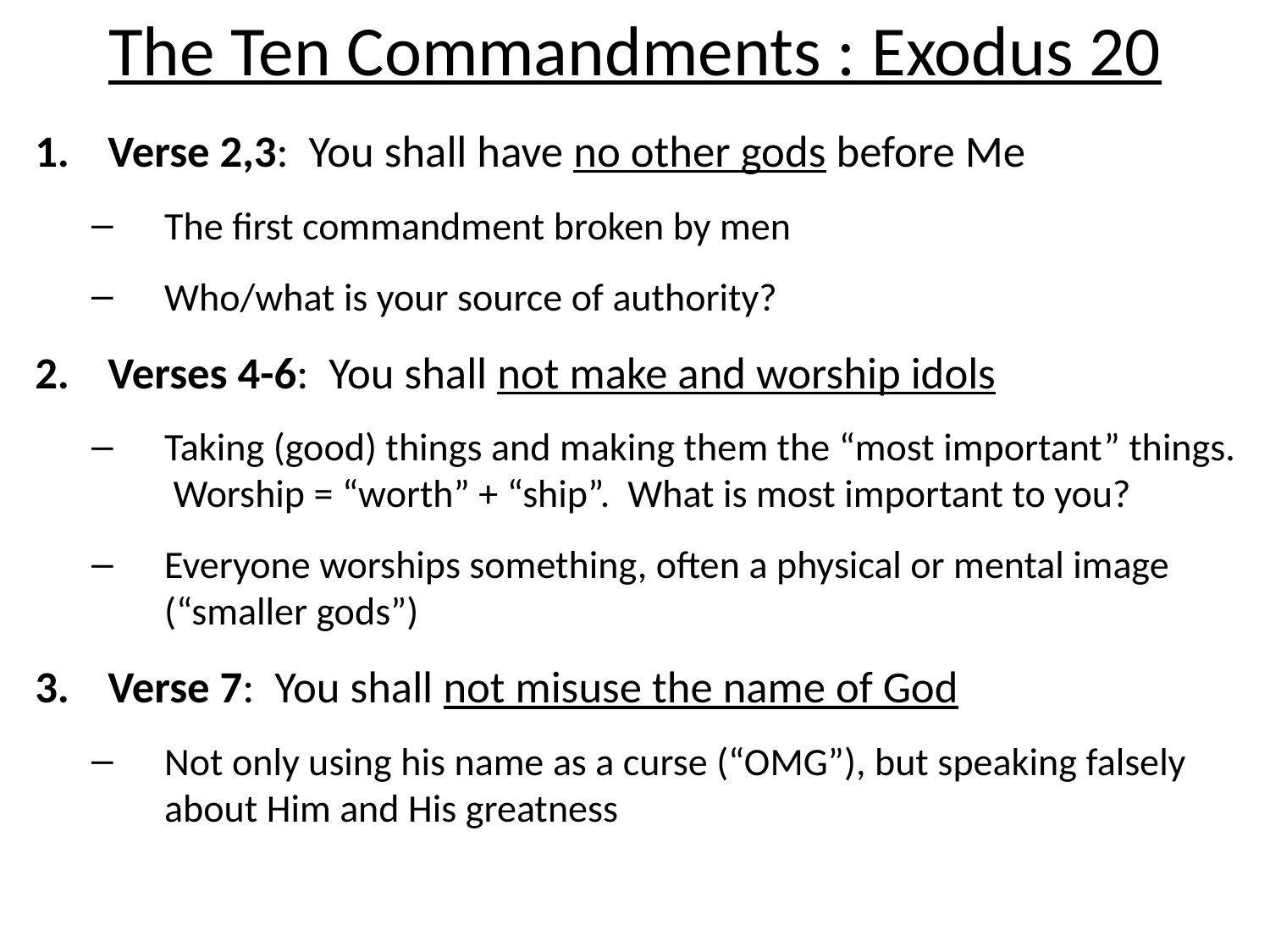

# The Ten Commandments : Exodus 20
Verse 2,3:  You shall have no other gods before Me
The first commandment broken by men
Who/what is your source of authority?
Verses 4-6:  You shall not make and worship idols
Taking (good) things and making them the “most important” things.  Worship = “worth” + “ship”.  What is most important to you?
Everyone worships something, often a physical or mental image (“smaller gods”)
Verse 7:  You shall not misuse the name of God
Not only using his name as a curse (“OMG”), but speaking falsely about Him and His greatness